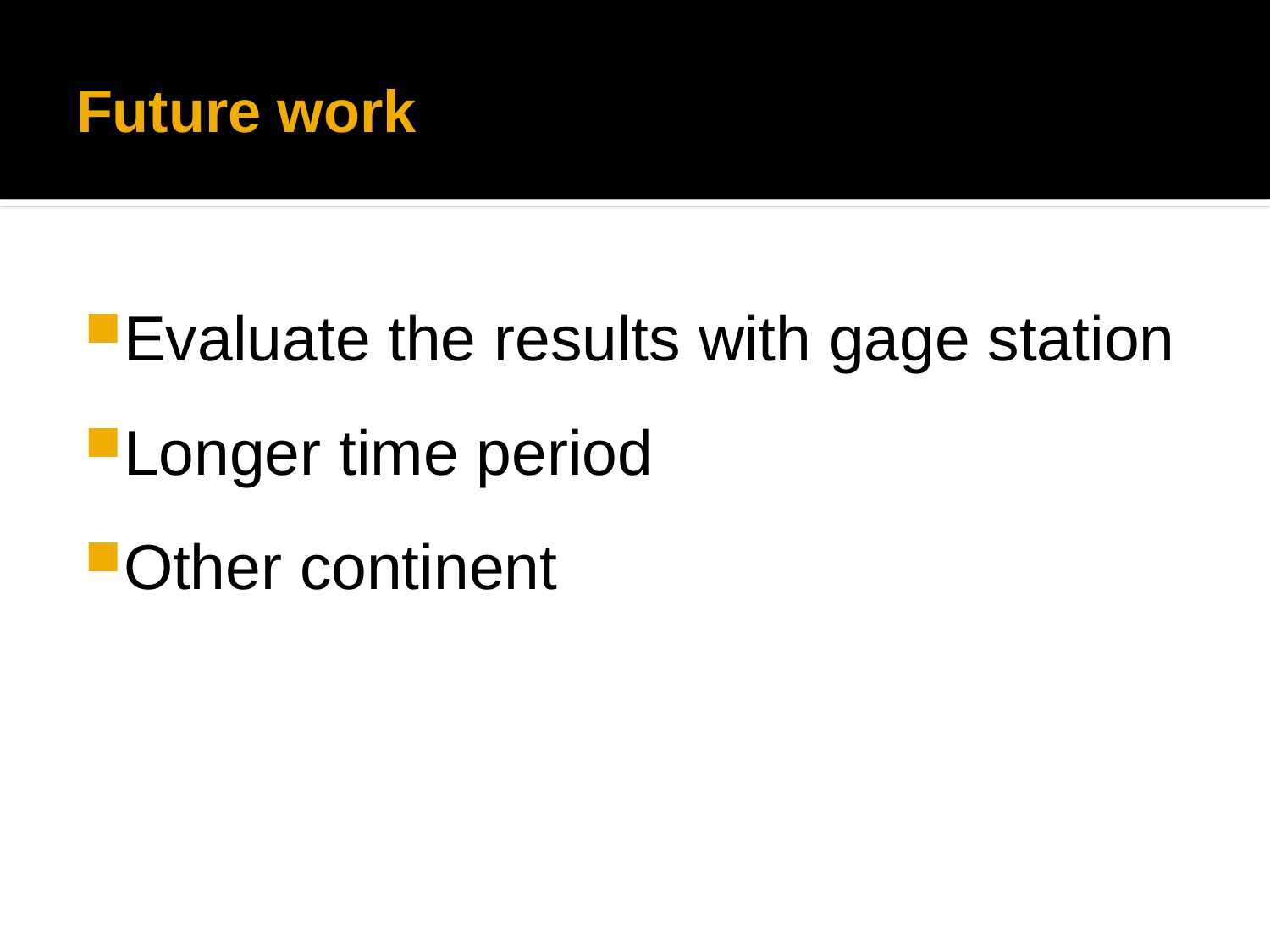

# Future work
Evaluate the results with gage station
Longer time period
Other continent